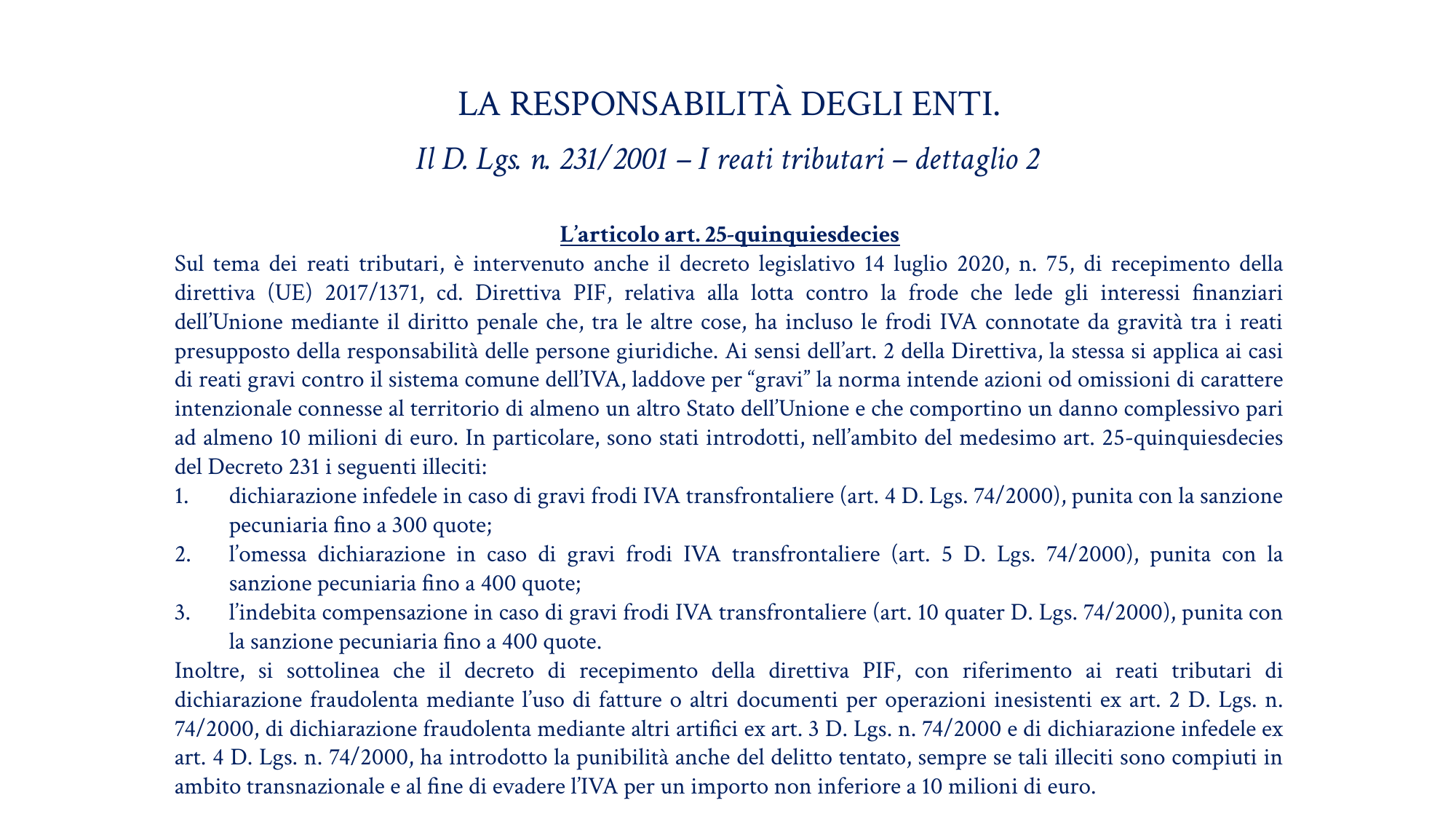

# La responsabilità degli enti.
Il D. Lgs. n. 231/2001 – I reati tributari – dettaglio 2
L’articolo art. 25-quinquiesdecies
Sul tema dei reati tributari, è intervenuto anche il decreto legislativo 14 luglio 2020, n. 75, di recepimento della direttiva (UE) 2017/1371, cd. Direttiva PIF, relativa alla lotta contro la frode che lede gli interessi finanziari dell’Unione mediante il diritto penale che, tra le altre cose, ha incluso le frodi IVA connotate da gravità tra i reati presupposto della responsabilità delle persone giuridiche. Ai sensi dell’art. 2 della Direttiva, la stessa si applica ai casi di reati gravi contro il sistema comune dell’IVA, laddove per “gravi” la norma intende azioni od omissioni di carattere intenzionale connesse al territorio di almeno un altro Stato dell’Unione e che comportino un danno complessivo pari ad almeno 10 milioni di euro. In particolare, sono stati introdotti, nell’ambito del medesimo art. 25-quinquiesdecies del Decreto 231 i seguenti illeciti:
dichiarazione infedele in caso di gravi frodi IVA transfrontaliere (art. 4 D. Lgs. 74/2000), punita con la sanzione pecuniaria fino a 300 quote;
l’omessa dichiarazione in caso di gravi frodi IVA transfrontaliere (art. 5 D. Lgs. 74/2000), punita con la sanzione pecuniaria fino a 400 quote;
l’indebita compensazione in caso di gravi frodi IVA transfrontaliere (art. 10 quater D. Lgs. 74/2000), punita con la sanzione pecuniaria fino a 400 quote.
Inoltre, si sottolinea che il decreto di recepimento della direttiva PIF, con riferimento ai reati tributari di dichiarazione fraudolenta mediante l’uso di fatture o altri documenti per operazioni inesistenti ex art. 2 D. Lgs. n. 74/2000, di dichiarazione fraudolenta mediante altri artifici ex art. 3 D. Lgs. n. 74/2000 e di dichiarazione infedele ex art. 4 D. Lgs. n. 74/2000, ha introdotto la punibilità anche del delitto tentato, sempre se tali illeciti sono compiuti in ambito transnazionale e al fine di evadere l’IVA per un importo non inferiore a 10 milioni di euro.